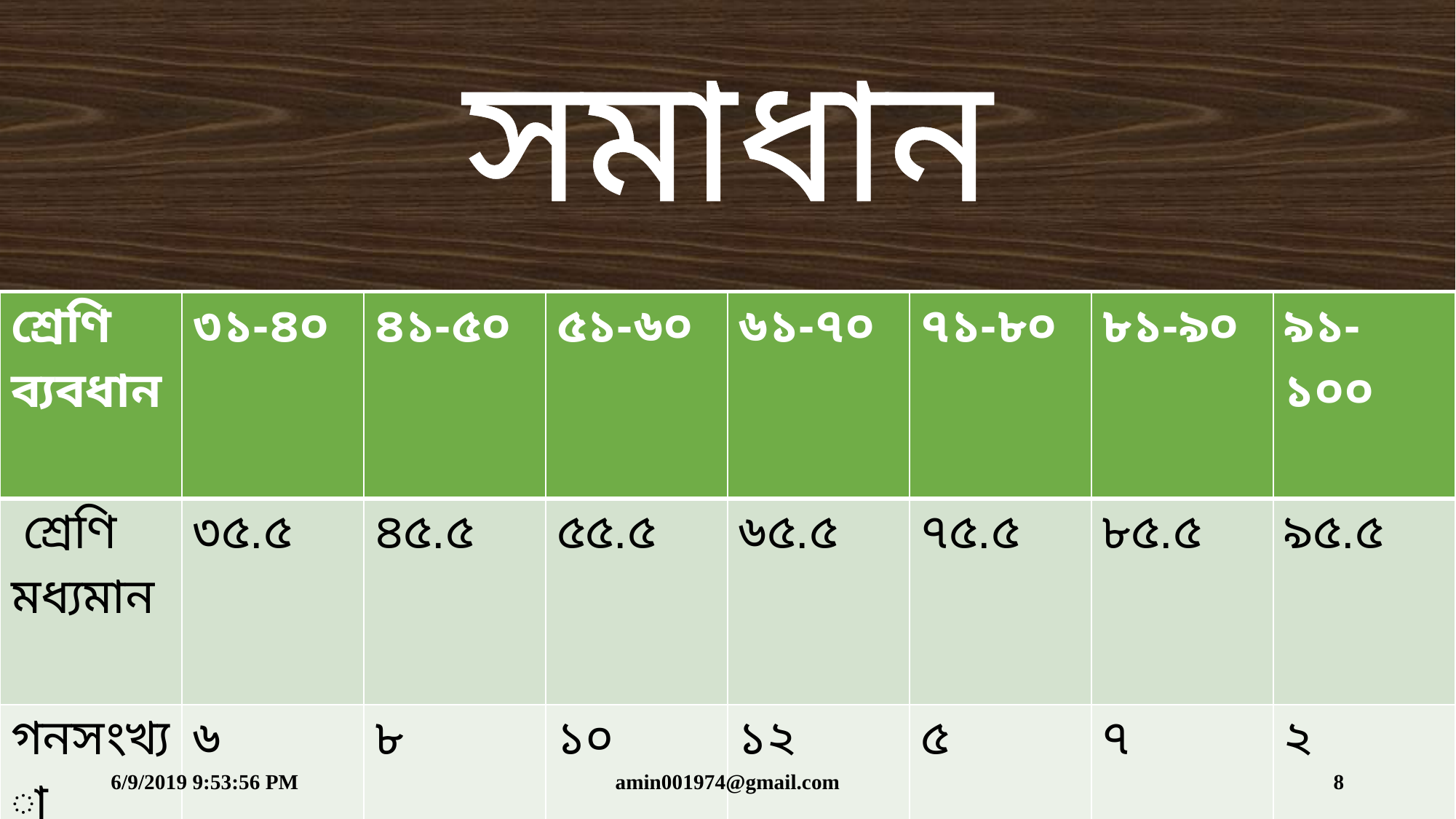

# সমাধান
| শ্রেণি ব্যবধান | ৩১-৪০ | ৪১-৫০ | ৫১-৬০ | ৬১-৭০ | ৭১-৮০ | ৮১-৯০ | ৯১-১০০ |
| --- | --- | --- | --- | --- | --- | --- | --- |
| শ্রেণি মধ্যমান | ৩৫.৫ | ৪৫.৫ | ৫৫.৫ | ৬৫.৫ | ৭৫.৫ | ৮৫.৫ | ৯৫.৫ |
| গনসংখ্যা | ৬ | ৮ | ১০ | ১২ | ৫ | ৭ | ২ |
6/9/2019 9:53:56 PM
amin001974@gmail.com
8